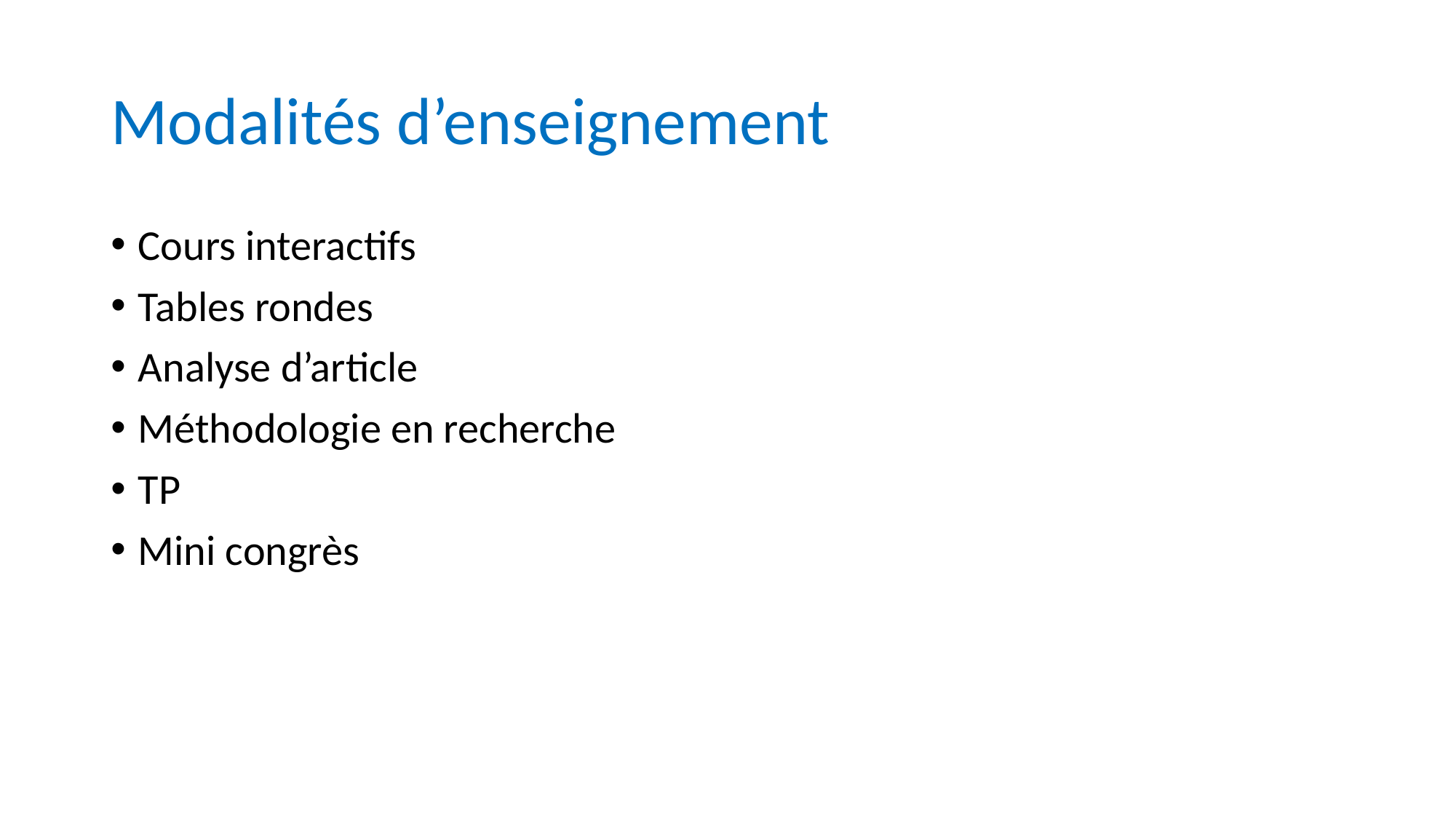

# Modalités d’enseignement
Cours interactifs
Tables rondes
Analyse d’article
Méthodologie en recherche
TP
Mini congrès